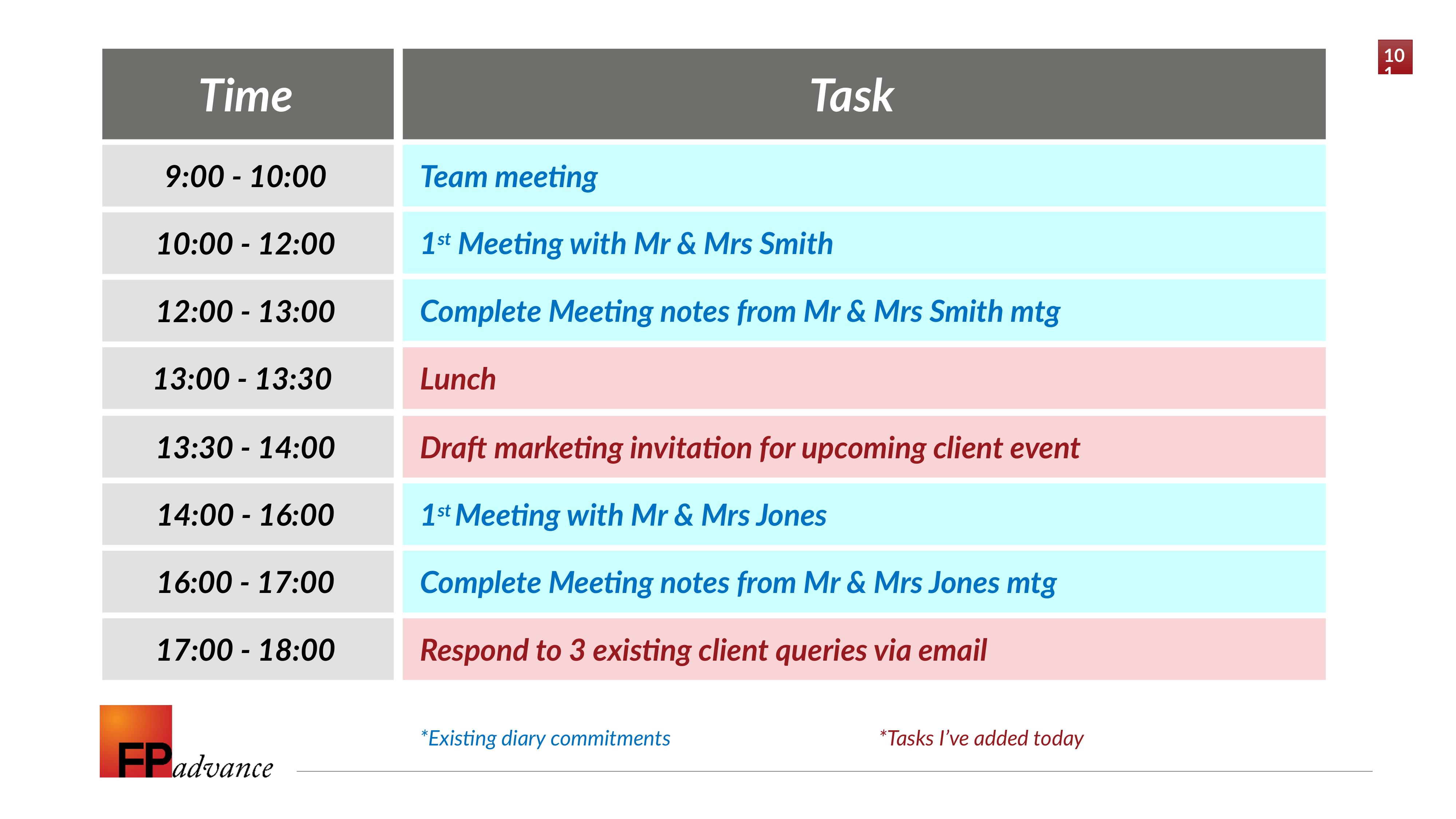

Time

Task

9:00 - 10:00

Team meeting

1st Meeting with Mr & Mrs Smith

10:00 - 12:00

Complete Meeting notes from Mr & Mrs Smith mtg

12:00 - 13:00

13:00 - 13:30

Lunch

13:30 - 14:00

Draft marketing invitation for upcoming client event

14:00 - 16:00

1st Meeting with Mr & Mrs Jones

16:00 - 17:00

Complete Meeting notes from Mr & Mrs Jones mtg

17:00 - 18:00

Respond to 3 existing client queries via email
*Existing diary commitments
*Tasks I’ve added today